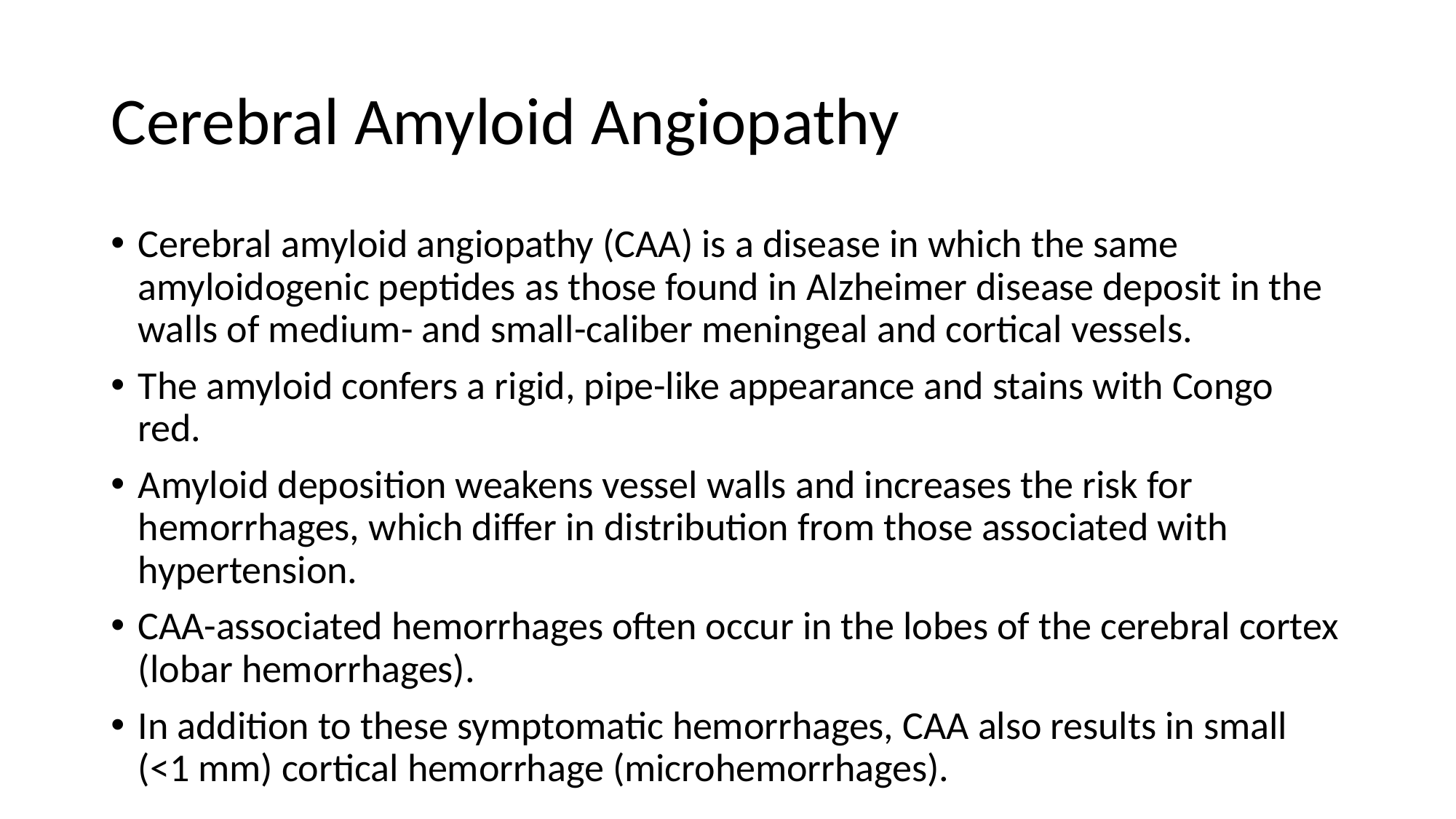

# Cerebral Amyloid Angiopathy
Cerebral amyloid angiopathy (CAA) is a disease in which the same amyloidogenic peptides as those found in Alzheimer disease deposit in the walls of medium- and small-caliber meningeal and cortical vessels.
The amyloid confers a rigid, pipe-like appearance and stains with Congo red.
Amyloid deposition weakens vessel walls and increases the risk for hemorrhages, which differ in distribution from those associated with hypertension.
CAA-associated hemorrhages often occur in the lobes of the cerebral cortex (lobar hemorrhages).
In addition to these symptomatic hemorrhages, CAA also results in small (<1 mm) cortical hemorrhage (microhemorrhages).